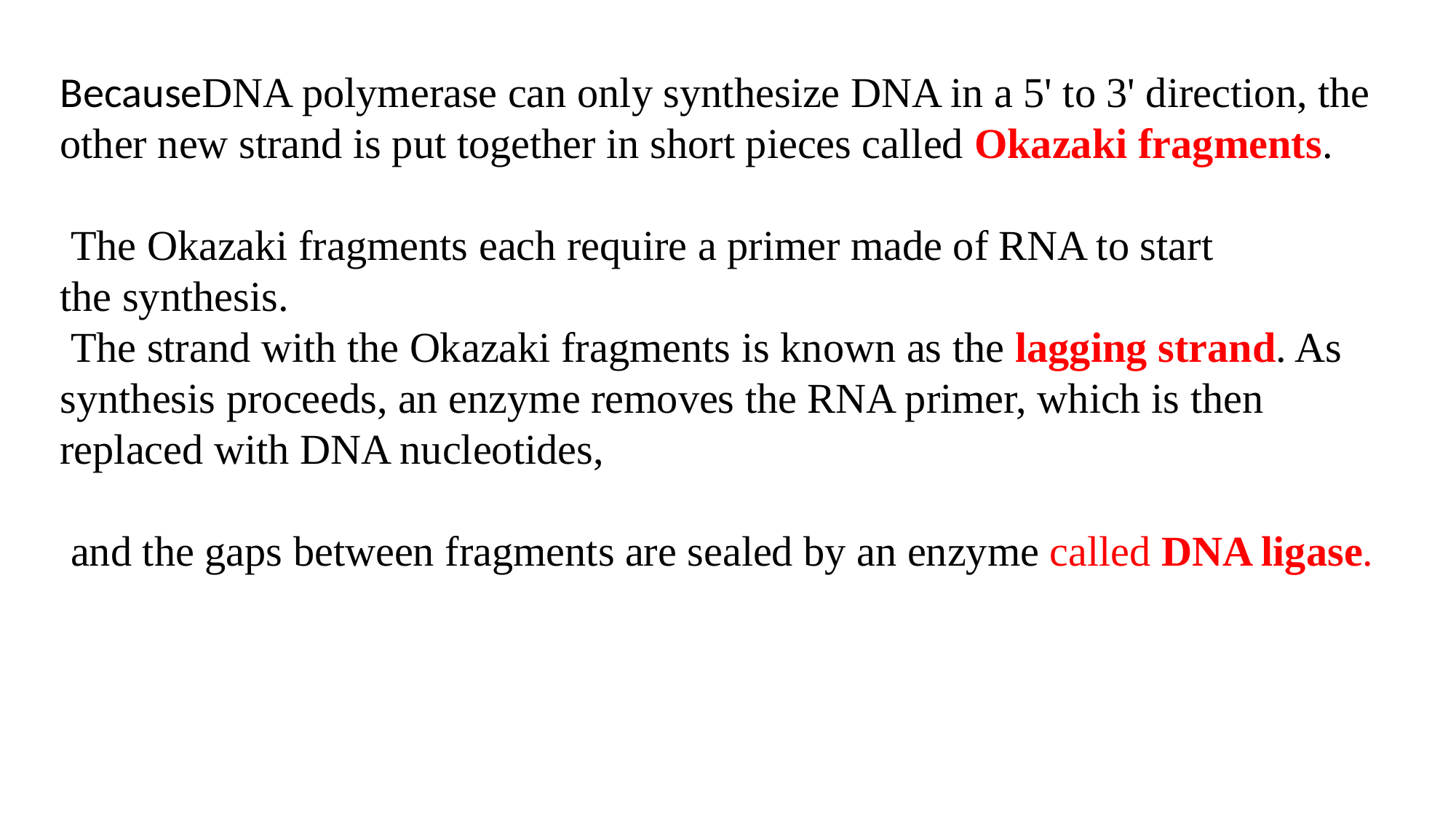

BecauseDNA polymerase can only synthesize DNA in a 5' to 3' direction, the other new strand is put together in short pieces called Okazaki fragments.

 The Okazaki fragments each require a primer made of RNA to start
the synthesis.
 The strand with the Okazaki fragments is known as the lagging strand. As synthesis proceeds, an enzyme removes the RNA primer, which is then replaced with DNA nucleotides,

 and the gaps between fragments are sealed by an enzyme called DNA ligase.